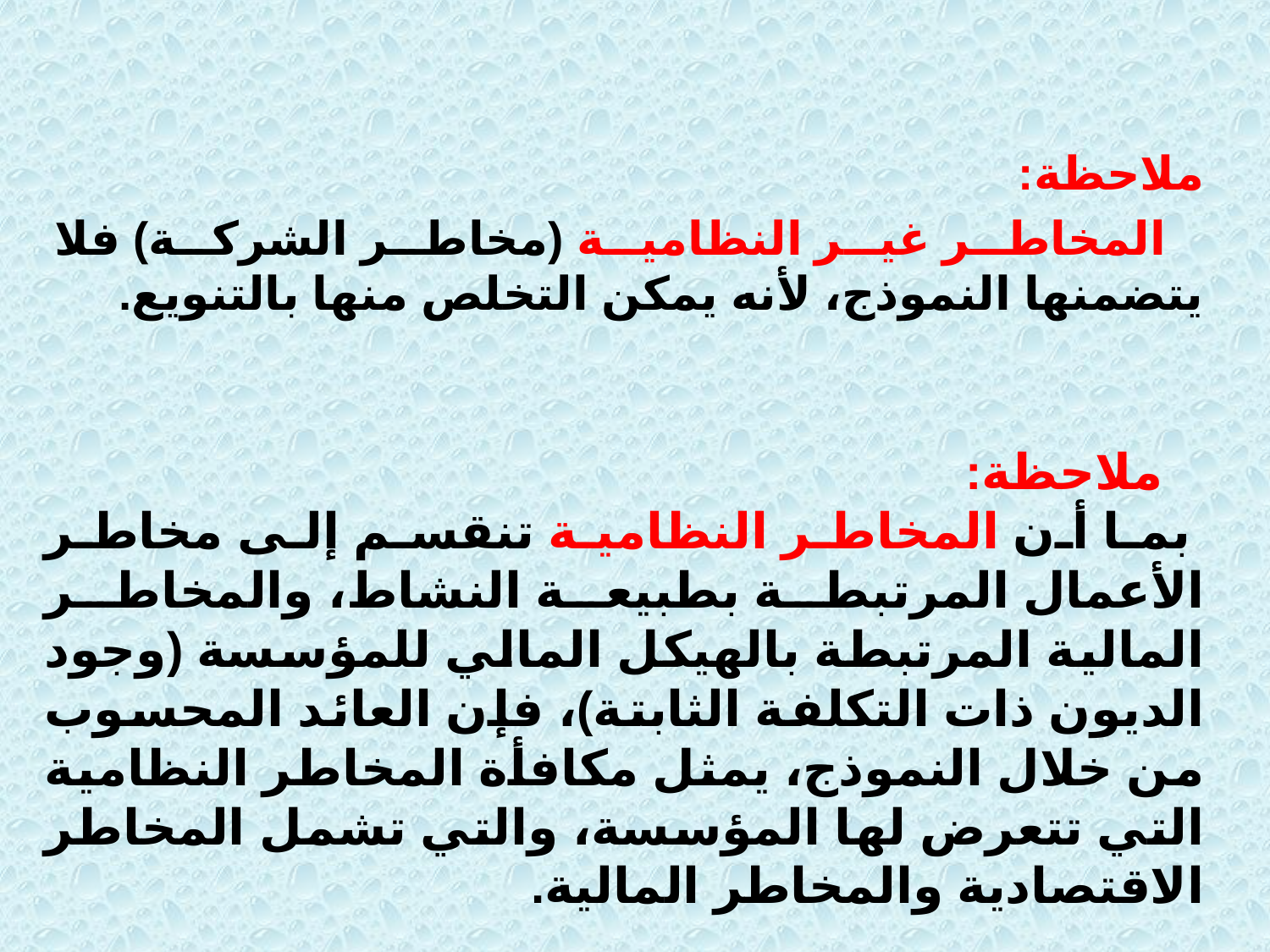

ملاحظة:
   المخاطر غير النظامية (مخاطر الشركة) فلا يتضمنها النموذج، لأنه يمكن التخلص منها بالتنويع.
   ملاحظة:
 بما أن المخاطر النظامية تنقسم إلى مخاطر الأعمال المرتبطة بطبيعة النشاط، والمخاطر المالية المرتبطة بالهيكل المالي للمؤسسة (وجود الديون ذات التكلفة الثابتة)، فإن العائد المحسوب من خلال النموذج، يمثل مكافأة المخاطر النظامية التي تتعرض لها المؤسسة، والتي تشمل المخاطر الاقتصادية والمخاطر المالية.